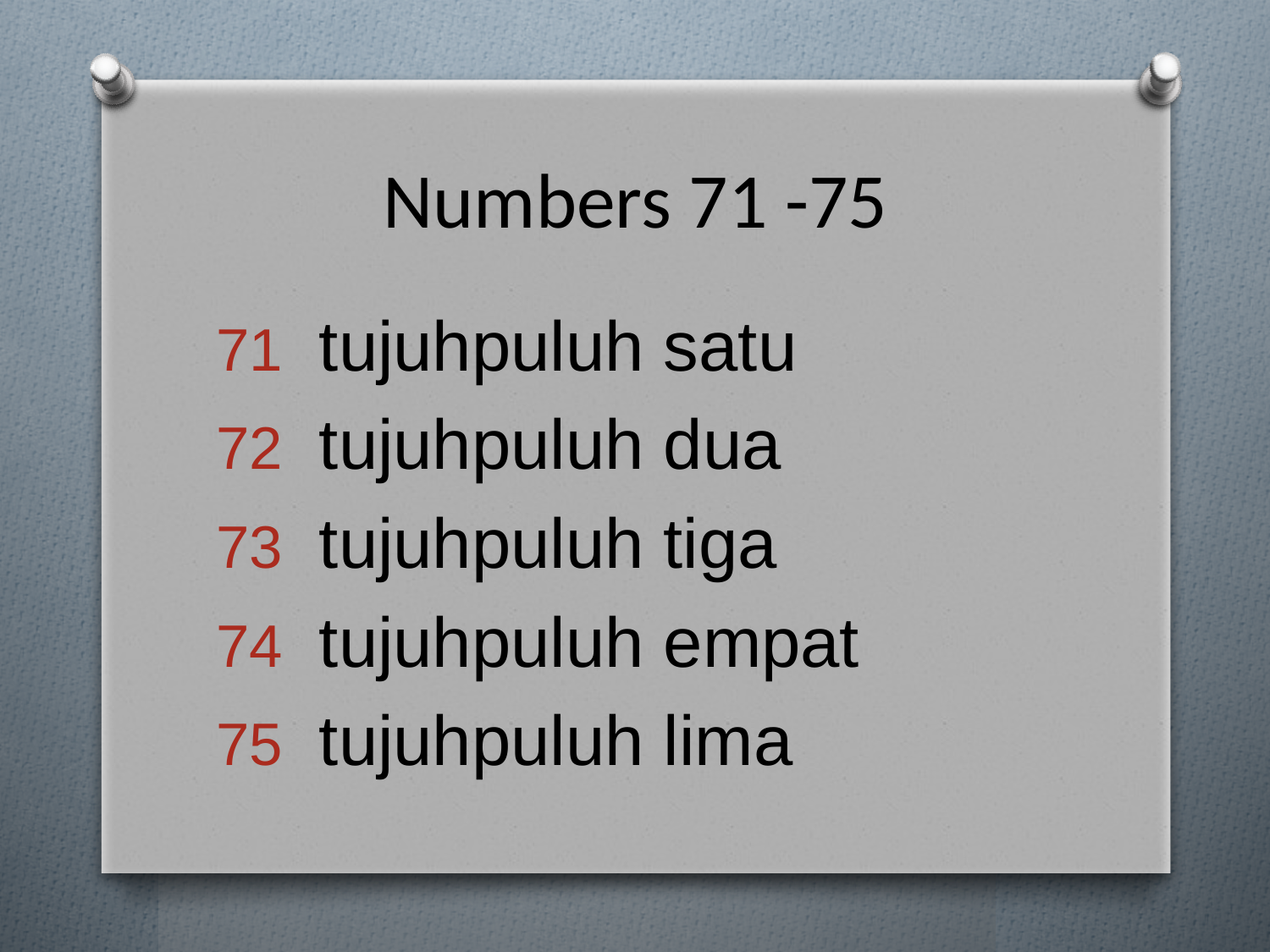

# Numbers 71 -75
tujuhpuluh satu
tujuhpuluh dua
tujuhpuluh tiga
tujuhpuluh empat
tujuhpuluh lima